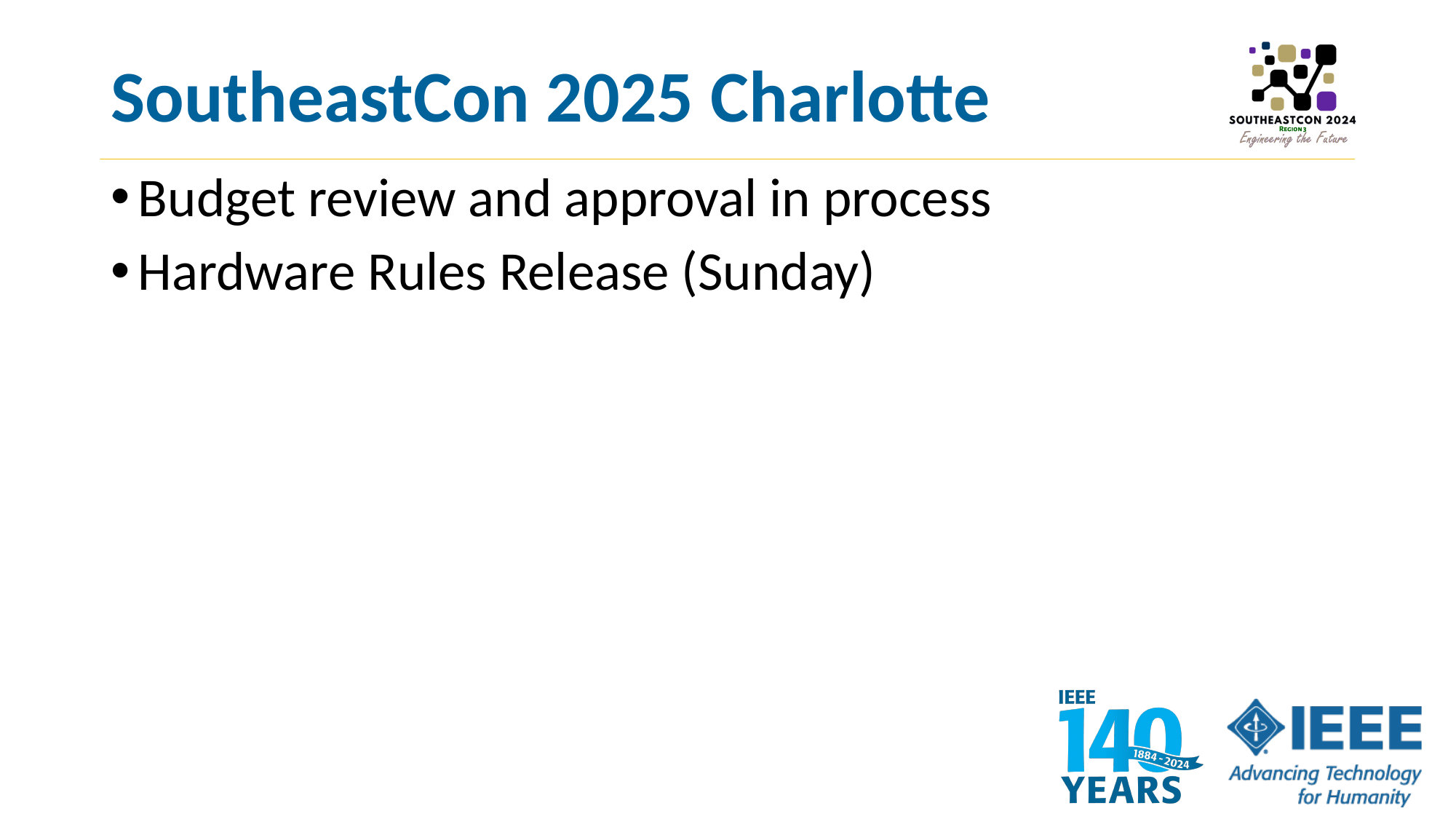

# SoutheastCon 2025 Charlotte
Budget review and approval in process
Hardware Rules Release (Sunday)